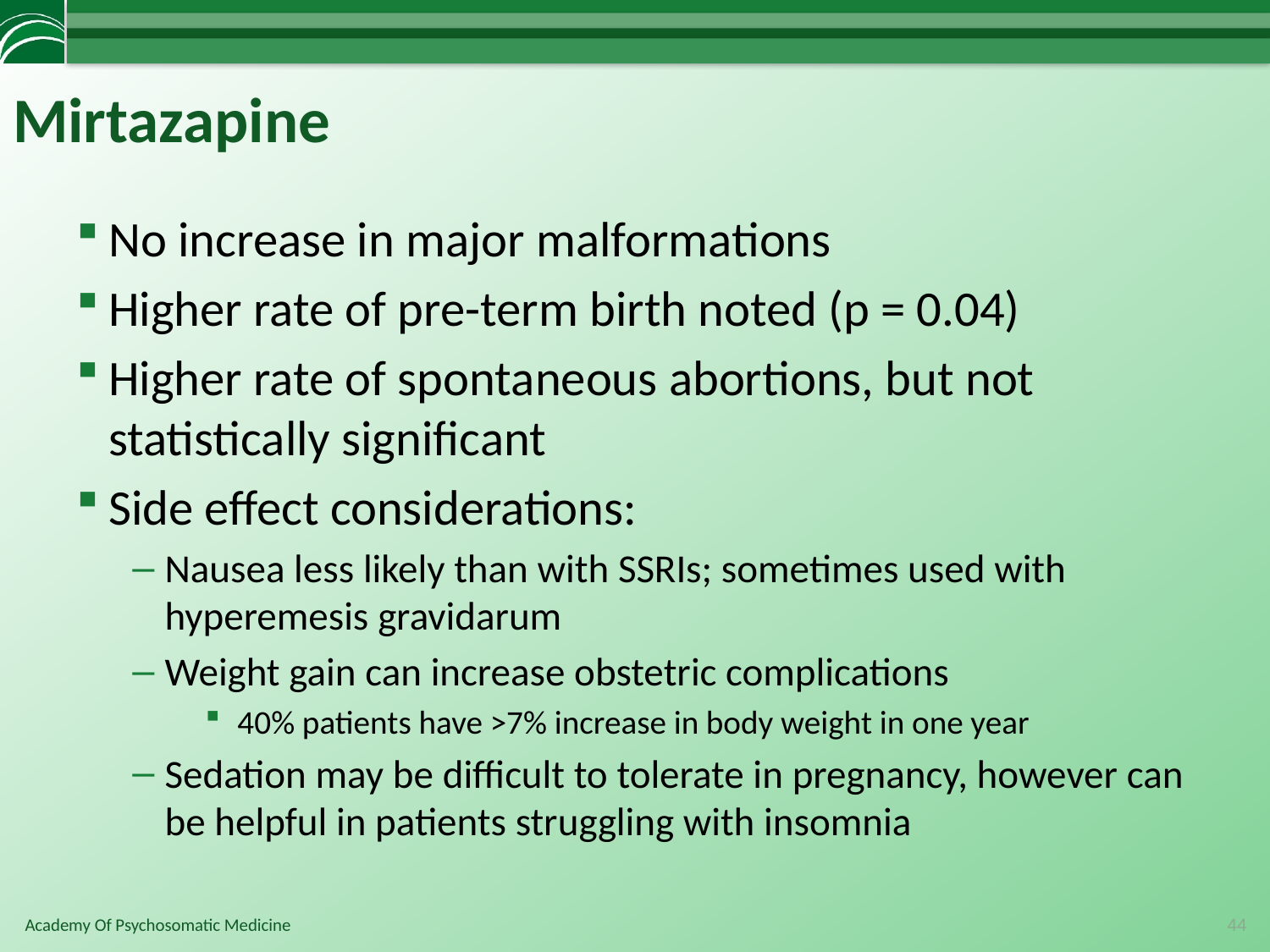

# Mirtazapine
No increase in major malformations
Higher rate of pre-term birth noted (p = 0.04)
Higher rate of spontaneous abortions, but not statistically significant
Side effect considerations:
Nausea less likely than with SSRIs; sometimes used with hyperemesis gravidarum
Weight gain can increase obstetric complications
40% patients have >7% increase in body weight in one year
Sedation may be difficult to tolerate in pregnancy, however can be helpful in patients struggling with insomnia
44